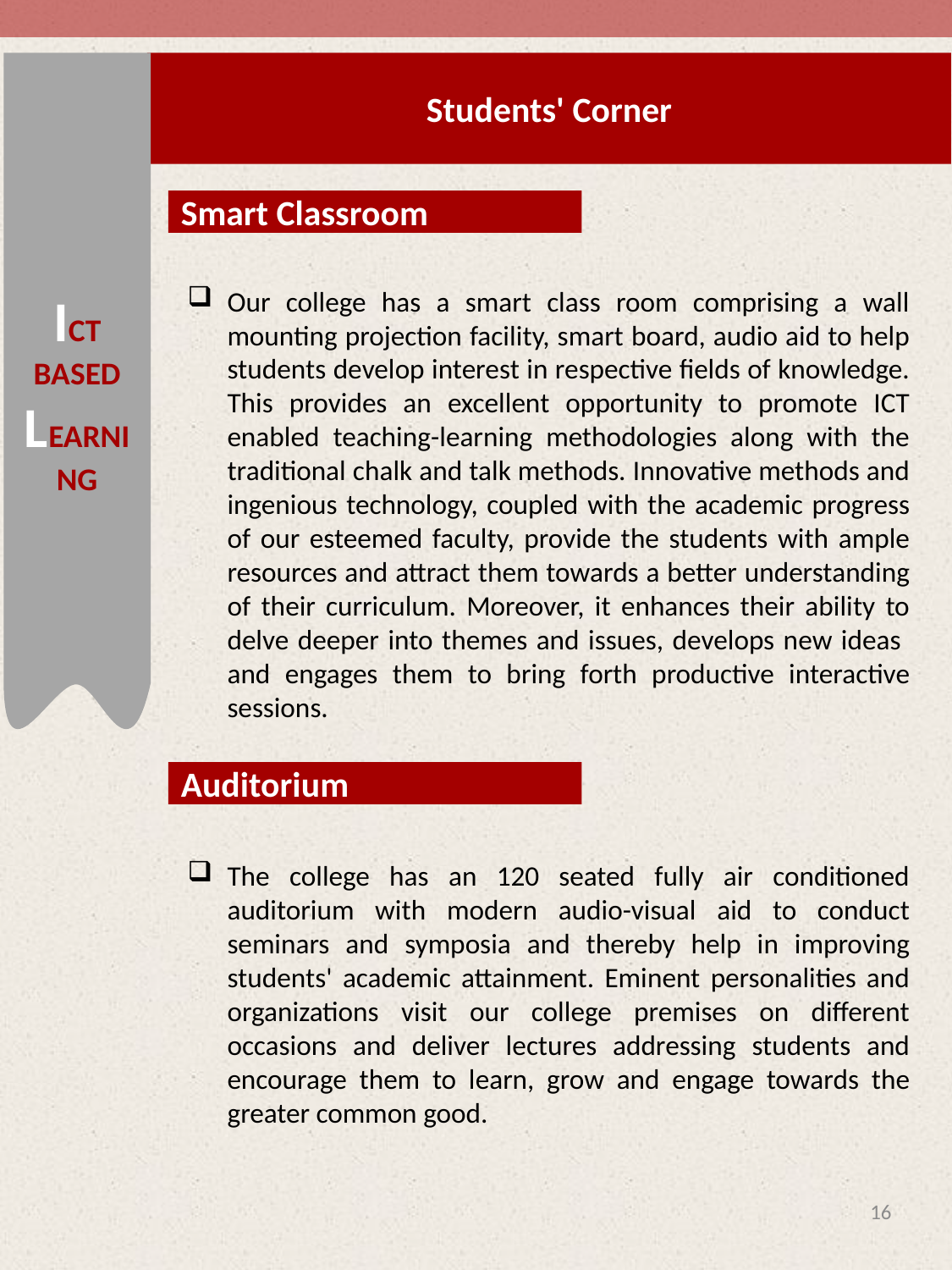

ICT BASED LEARNING
Students' Corner
Smart Classroom

Our college has a smart class room comprising a wall mounting projection facility, smart board, audio aid to help students develop interest in respective fields of knowledge. This provides an excellent opportunity to promote ICT enabled teaching-learning methodologies along with the traditional chalk and talk methods. Innovative methods and ingenious technology, coupled with the academic progress of our esteemed faculty, provide the students with ample resources and attract them towards a better understanding of their curriculum. Moreover, it enhances their ability to delve deeper into themes and issues, develops new ideas  and engages them to bring forth productive interactive sessions.

The college has an 120 seated fully air conditioned auditorium with modern audio-visual aid to conduct seminars and symposia and thereby help in improving students' academic attainment. Eminent personalities and organizations visit our college premises on different occasions and deliver lectures addressing students and encourage them to learn, grow and engage towards the greater common good.
Auditorium
16